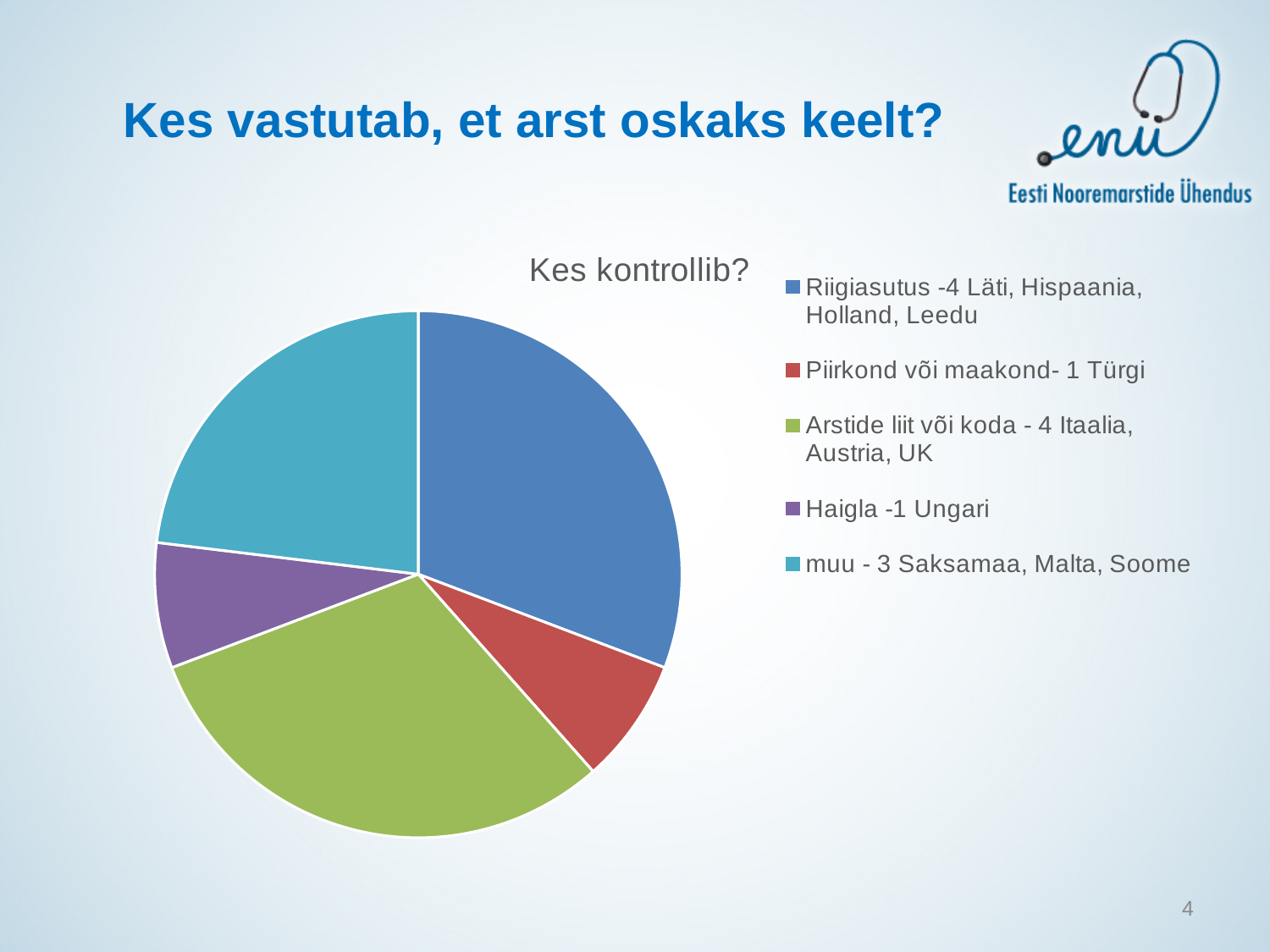

# Kes vastutab, et arst oskaks keelt?

### Chart:

| Category |  Kes kontrollib? |
|---|---|
| Riigiasutus -4 Läti, Hispaania, Holland, Leedu | 0.308 |
| Piirkond või maakond- 1 Türgi | 0.077 |
| Arstide liit või koda - 4 Itaalia, Austria, UK | 0.308 |
| Haigla -1 Ungari | 0.077 |
| muu - 3 Saksamaa, Malta, Soome | 0.231 |
4